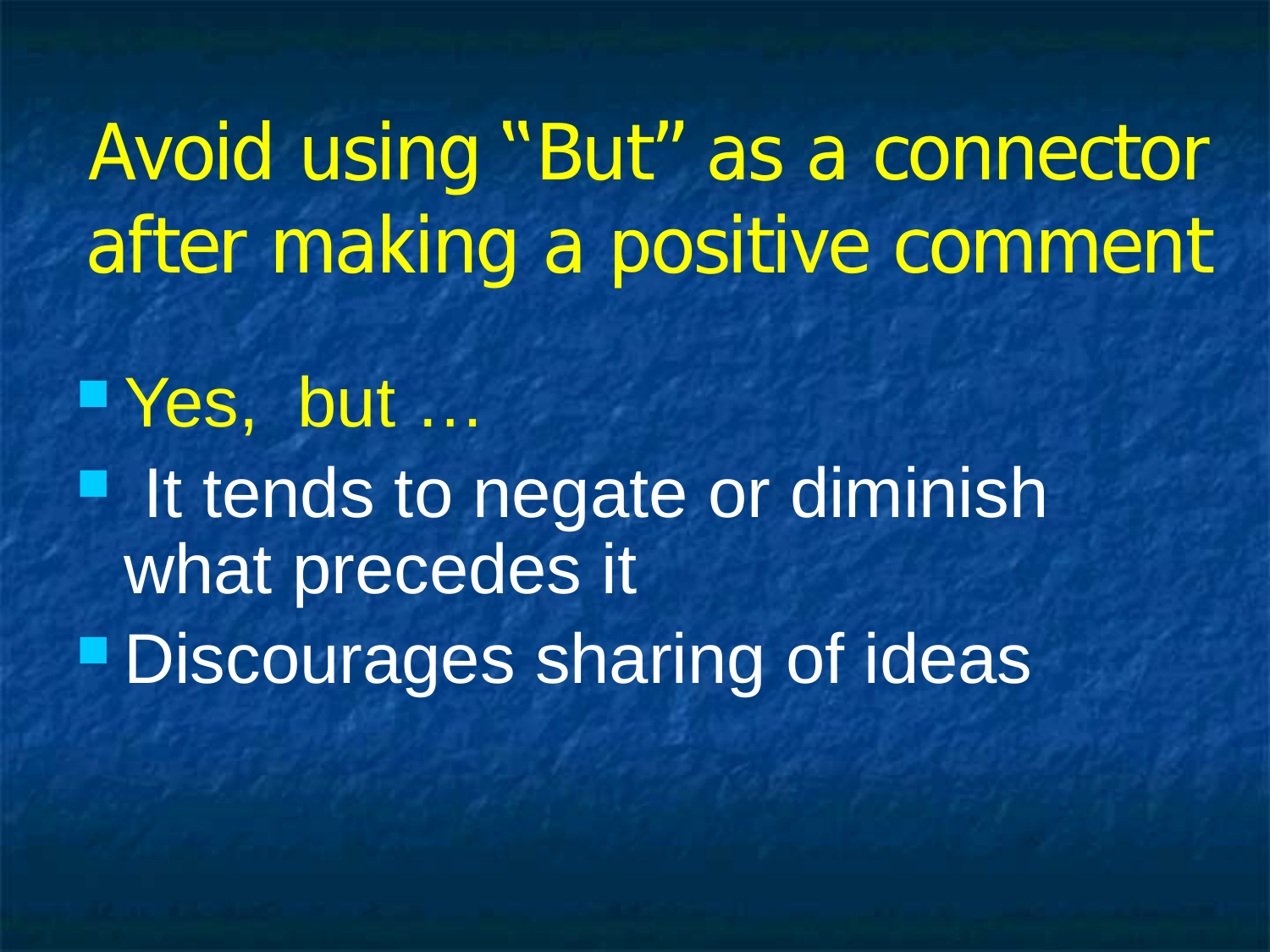

# Avoid using “But” as a connector after making a positive comment
Yes,  but …
 It tends to negate or diminish what precedes it
Discourages sharing of ideas